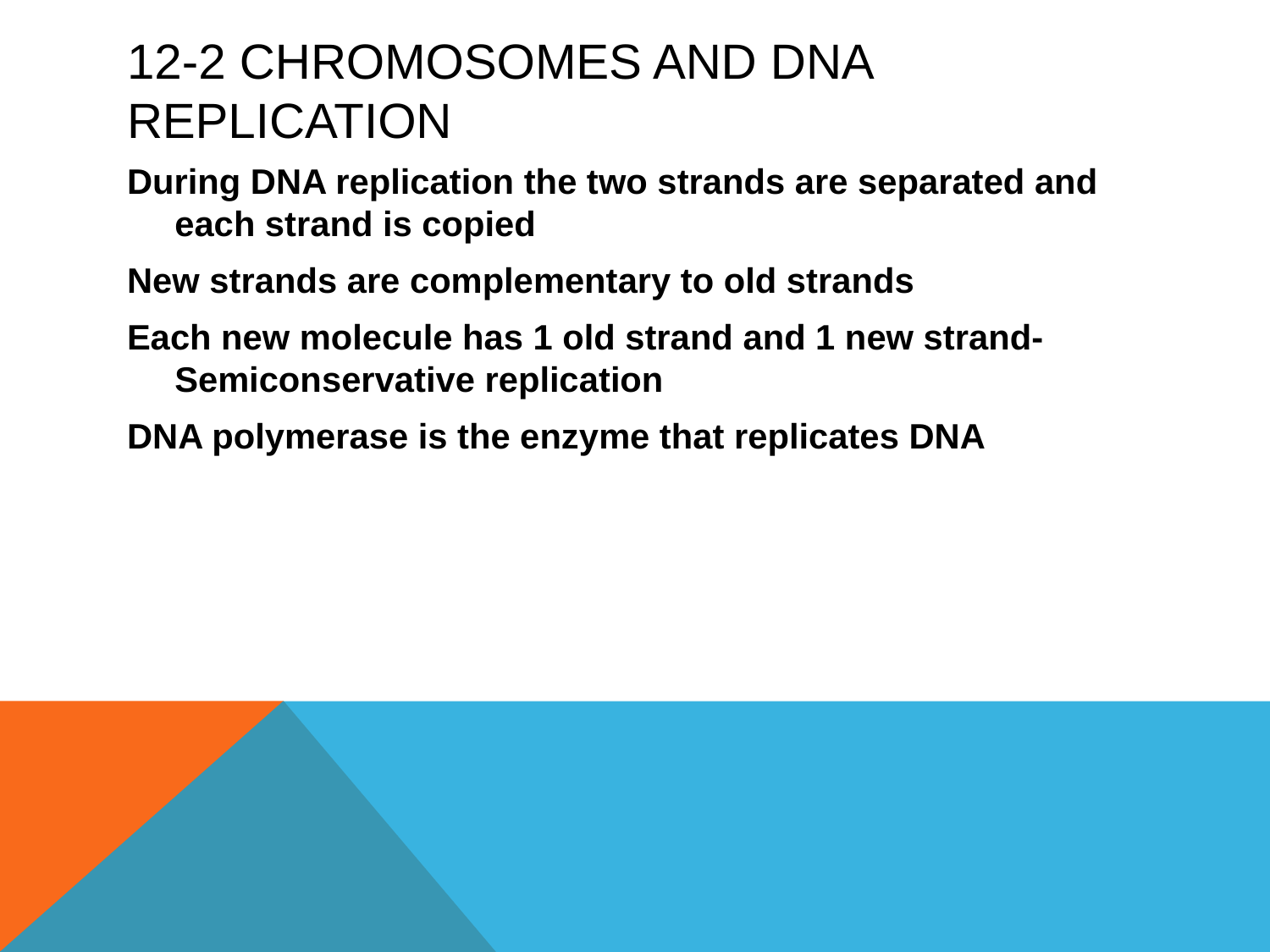

# 12-2 Chromosomes and DNA replication
During DNA replication the two strands are separated and each strand is copied
New strands are complementary to old strands
Each new molecule has 1 old strand and 1 new strand-Semiconservative replication
DNA polymerase is the enzyme that replicates DNA